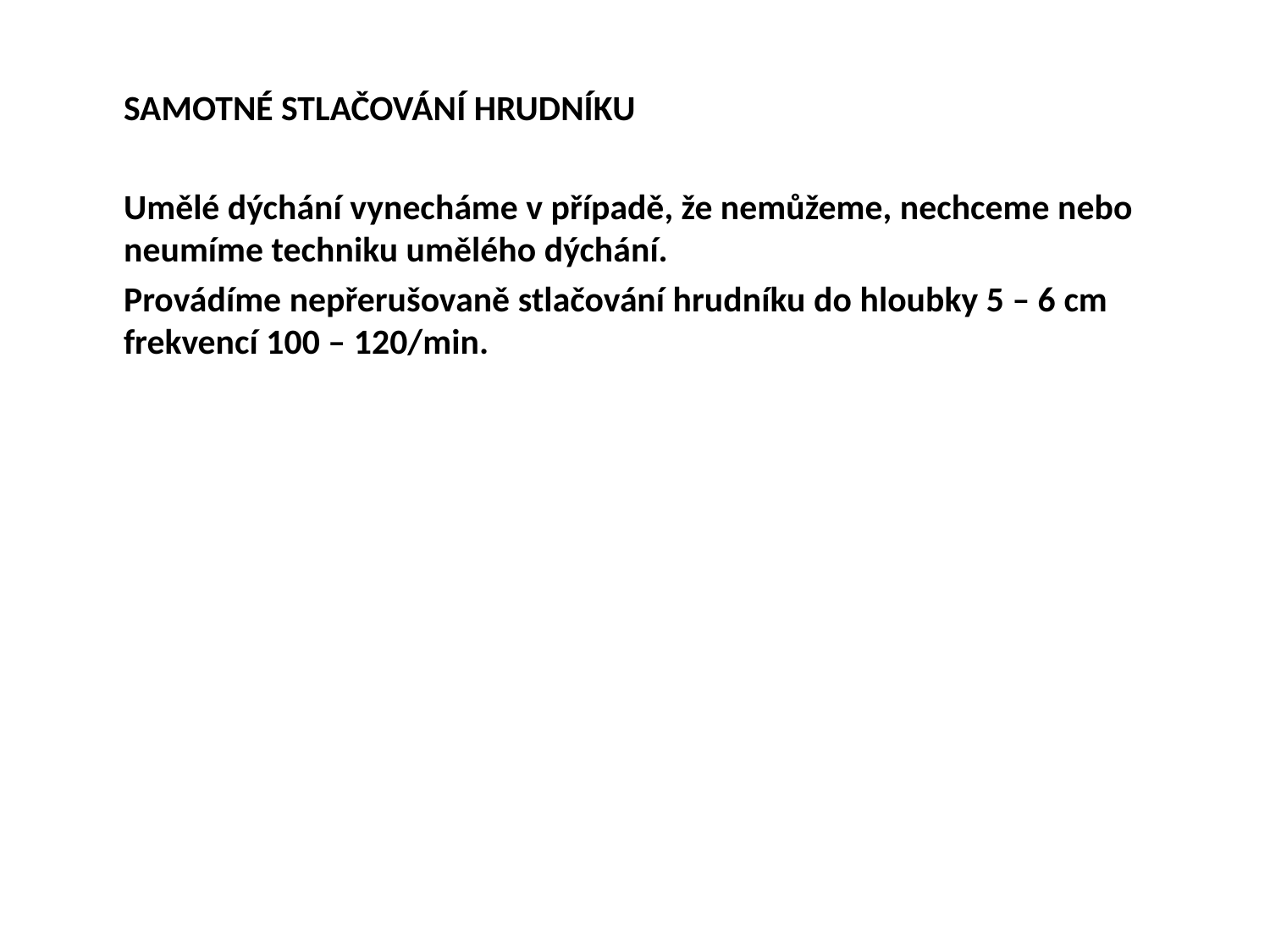

SAMOTNÉ STLAČOVÁNÍ HRUDNÍKU

	Umělé dýchání vynecháme v případě, že nemůžeme, nechceme nebo neumíme techniku umělého dýchání.
	Provádíme nepřerušovaně stlačování hrudníku do hloubky 5 – 6 cm frekvencí 100 – 120/min.